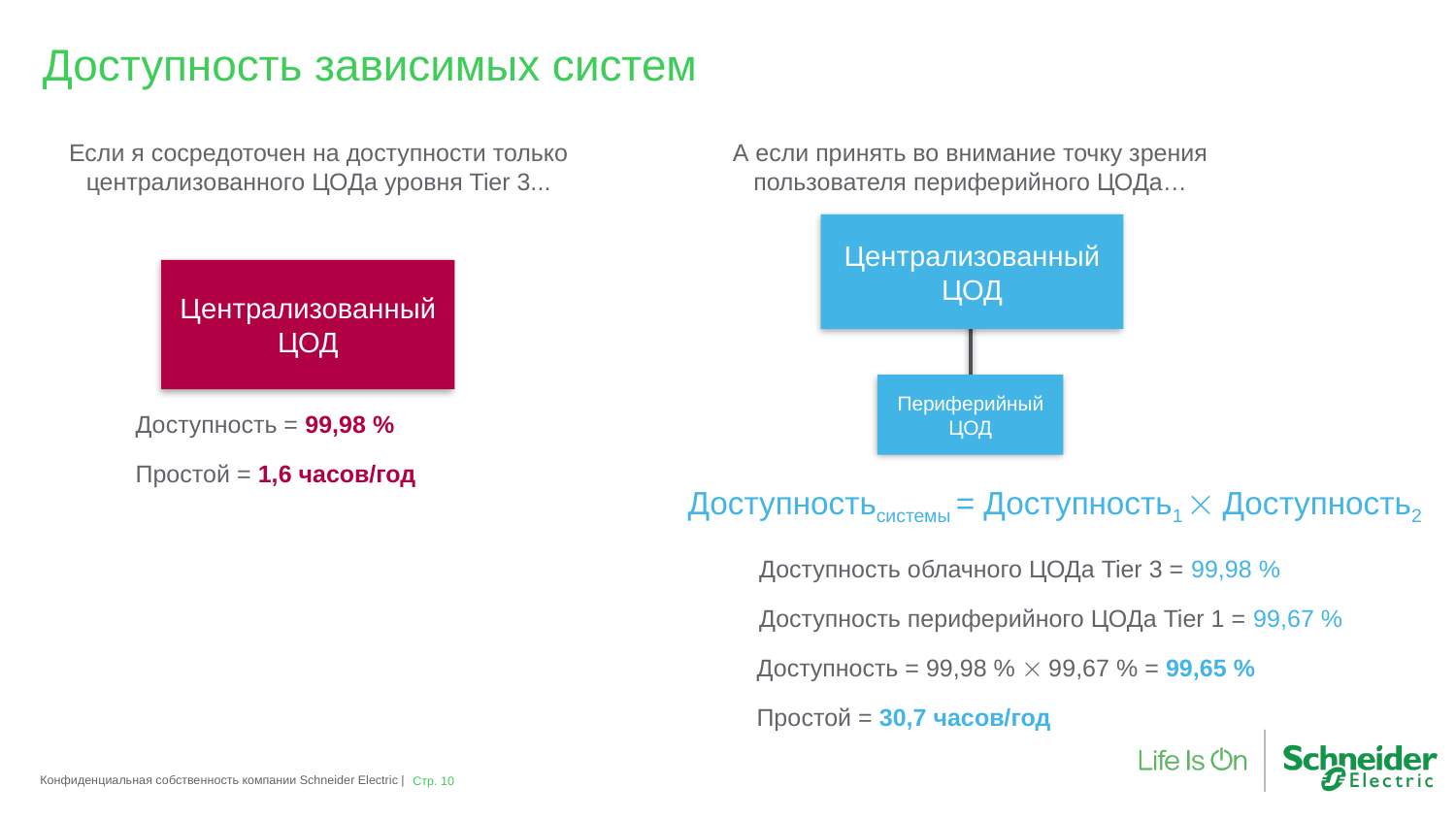

Доступность зависимых систем
Если я сосредоточен на доступности только централизованного ЦОДа уровня Tier 3...
А если принять во внимание точку зрения пользователя периферийного ЦОДа…
Централизованный ЦОД
Централизованный ЦОД
Периферийный ЦОД
Доступность = 99,98 %
Простой = 1,6 часов/год
Доступностьсистемы = Доступность1 × Доступность2
Доступность облачного ЦОДа Tier 3 = 99,98 %
Доступность периферийного ЦОДа Tier 1 = 99,67 %
Доступность = 99,98 % × 99,67 % = 99,65 %
Простой = 30,7 часов/год

Конфиденциальная собственность компании Schneider Electric |
Стр. 10